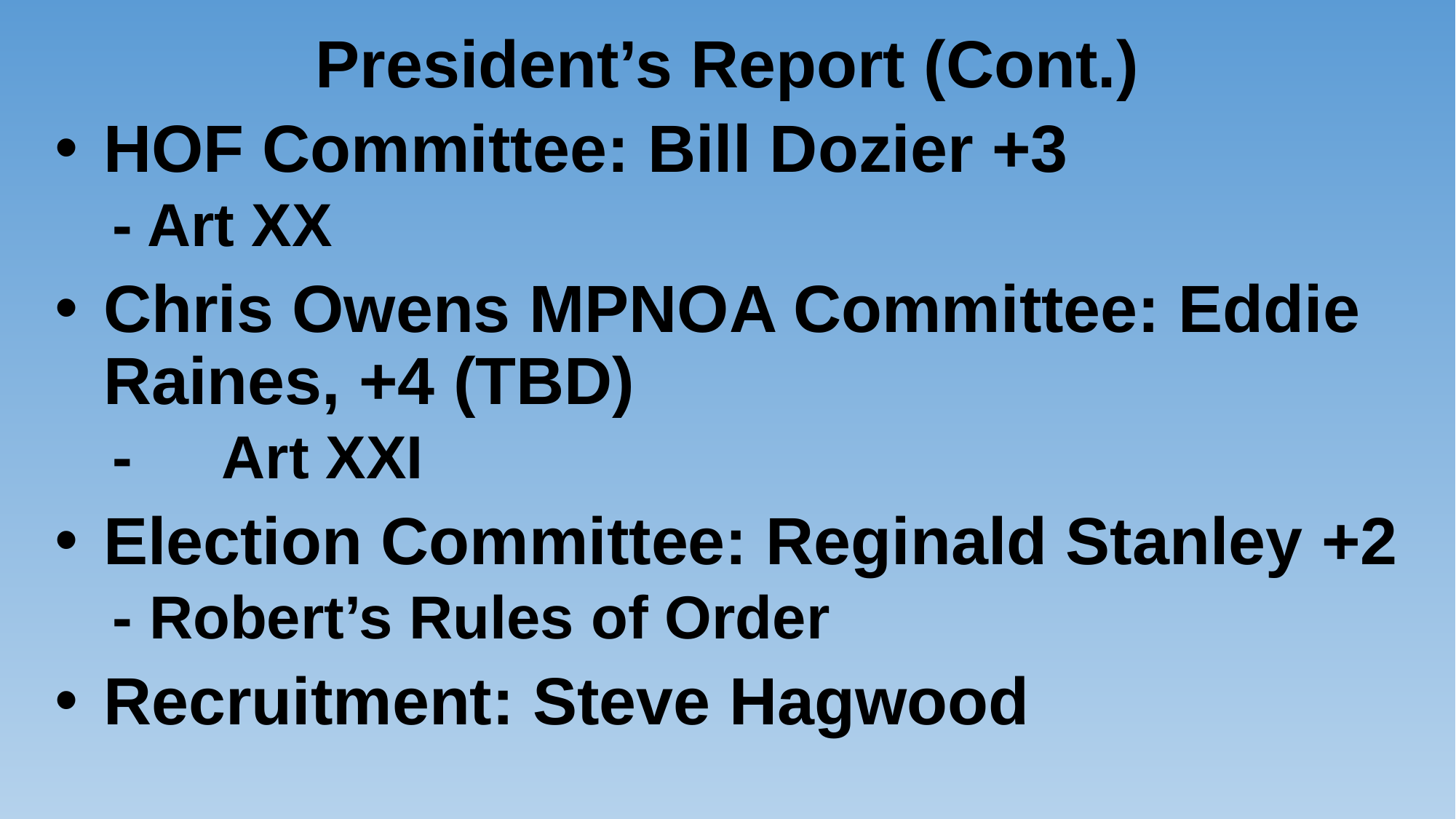

# President’s Report (Cont.)
HOF Committee: Bill Dozier +3
- Art XX
Chris Owens MPNOA Committee: Eddie Raines, +4 (TBD)
-	Art XXI
Election Committee: Reginald Stanley +2
- Robert’s Rules of Order
Recruitment: Steve Hagwood